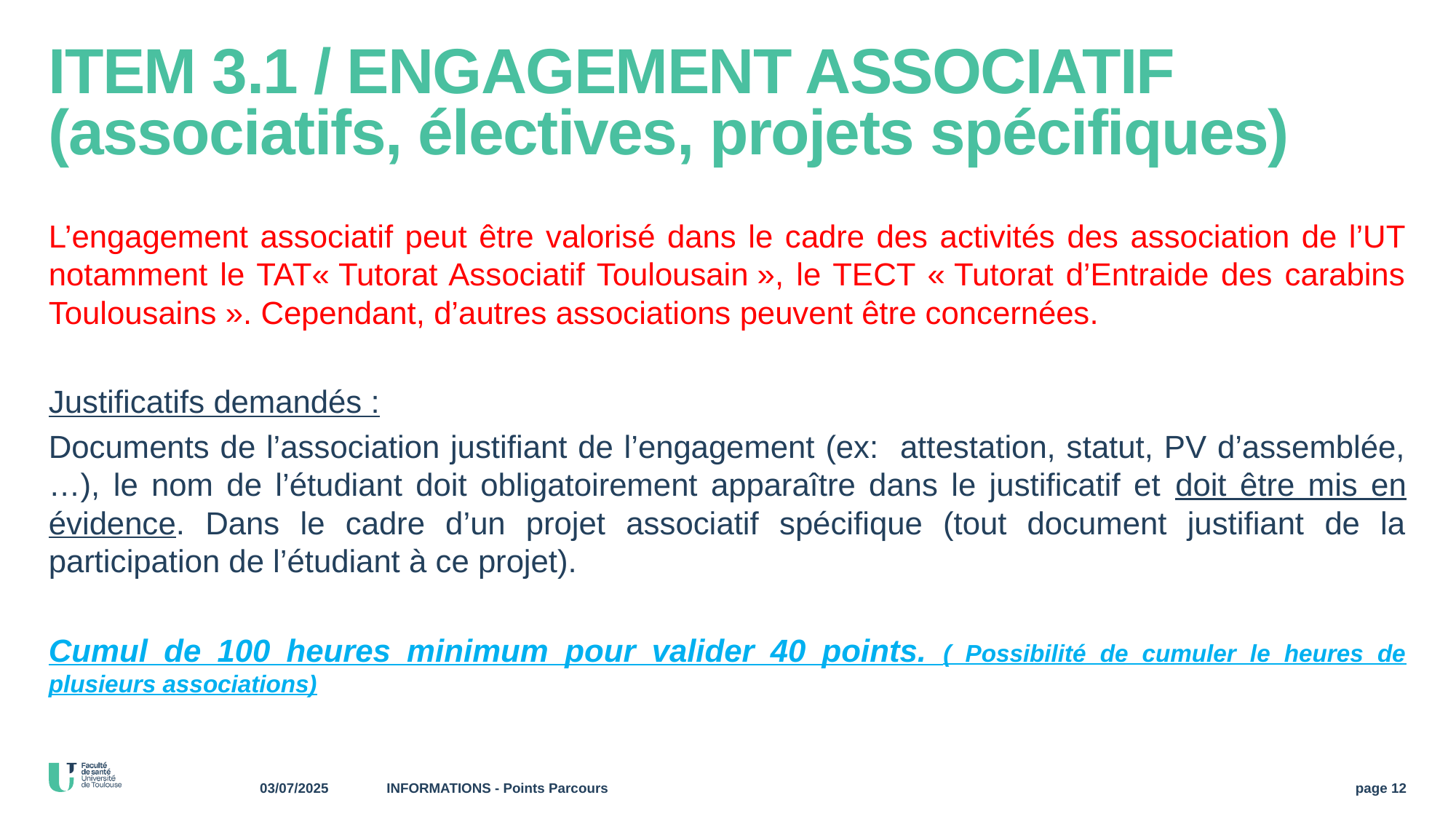

# ITEM 3.1 / ENGAGEMENT ASSOCIATIF (associatifs, électives, projets spécifiques)
L’engagement associatif peut être valorisé dans le cadre des activités des association de l’UT notamment le TAT« Tutorat Associatif Toulousain », le TECT « Tutorat d’Entraide des carabins Toulousains ». Cependant, d’autres associations peuvent être concernées.

Justificatifs demandés :
Documents de l’association justifiant de l’engagement (ex:  attestation, statut, PV d’assemblée,…), le nom de l’étudiant doit obligatoirement apparaître dans le justificatif et doit être mis en évidence. Dans le cadre d’un projet associatif spécifique (tout document justifiant de la participation de l’étudiant à ce projet).

Cumul de 100 heures minimum pour valider 40 points. ( Possibilité de cumuler le heures de plusieurs associations)

03/07/2025
INFORMATIONS - Points Parcours
page 12